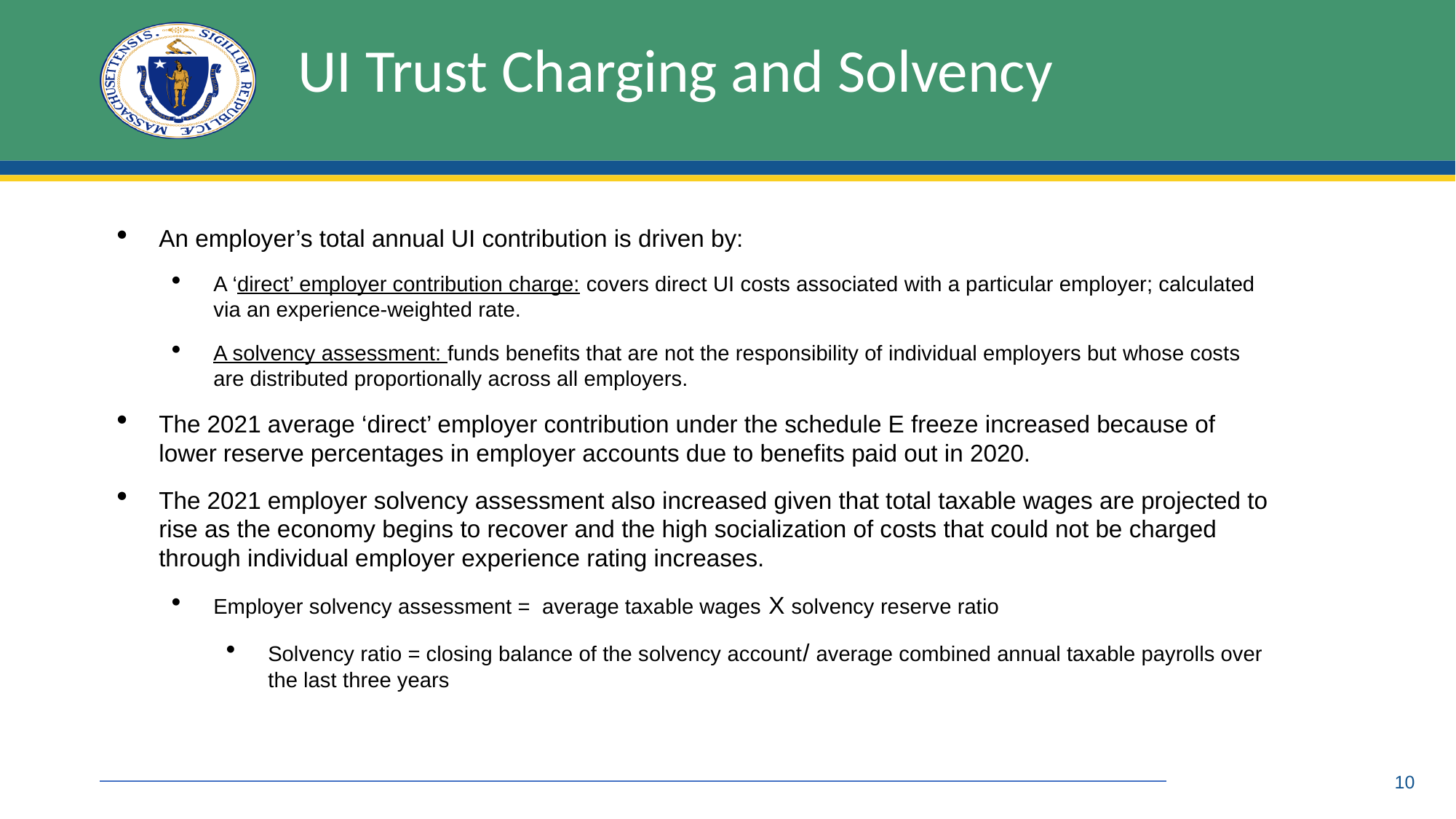

# UI Trust Charging and Solvency

An employer’s total annual UI contribution is driven by:
A ‘direct’ employer contribution charge: covers direct UI costs associated with a particular employer; calculated via an experience-weighted rate.
A solvency assessment: funds benefits that are not the responsibility of individual employers but whose costs are distributed proportionally across all employers.
The 2021 average ‘direct’ employer contribution under the schedule E freeze increased because of lower reserve percentages in employer accounts due to benefits paid out in 2020.
The 2021 employer solvency assessment also increased given that total taxable wages are projected to rise as the economy begins to recover and the high socialization of costs that could not be charged through individual employer experience rating increases.
Employer solvency assessment =  average taxable wages X solvency reserve ratio
Solvency ratio = closing balance of the solvency account/ average combined annual taxable payrolls over the last three years
10